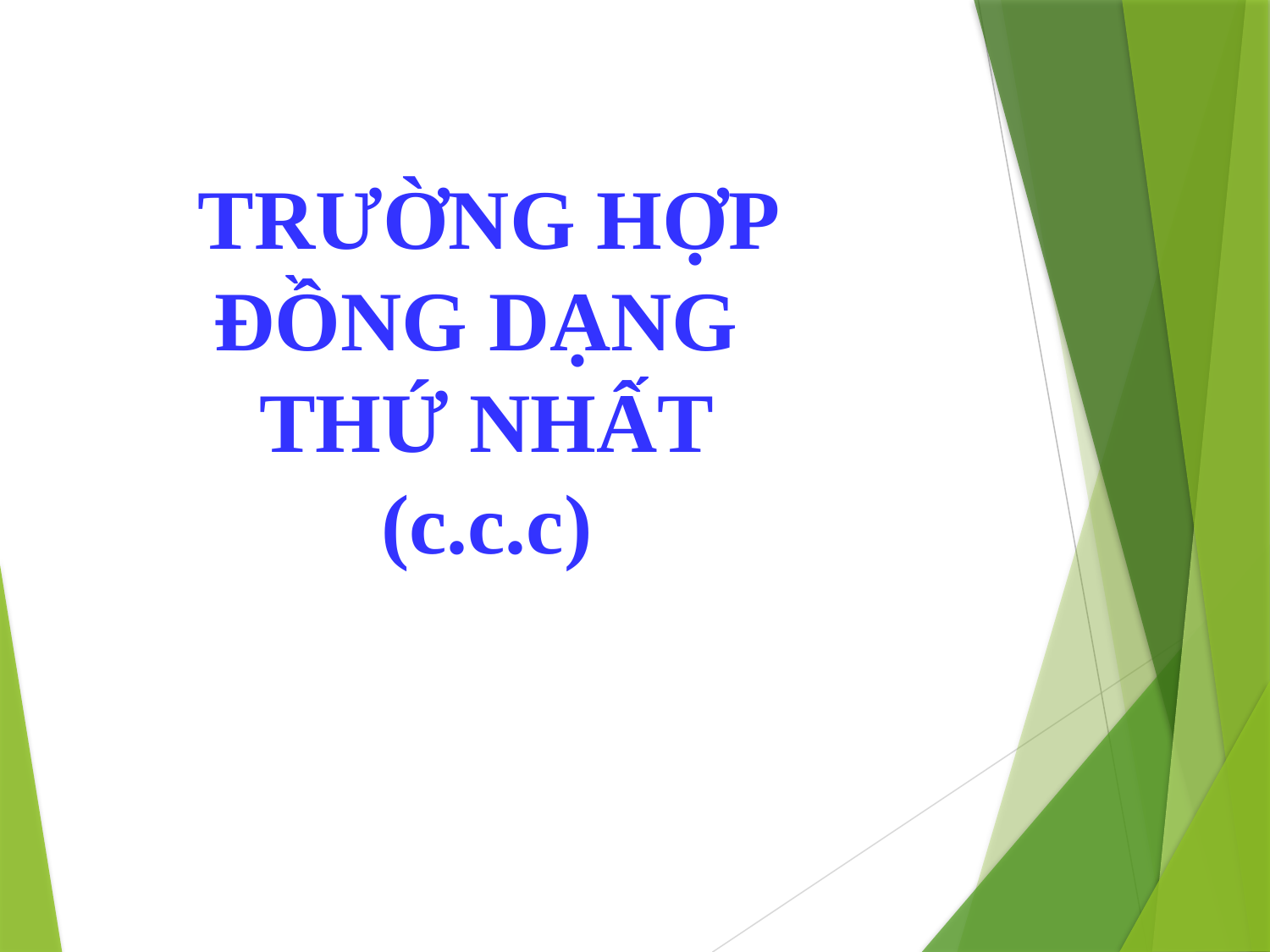

# TRƯỜNG HỢP ĐỒNG DẠNG THỨ NHẤT (c.c.c)